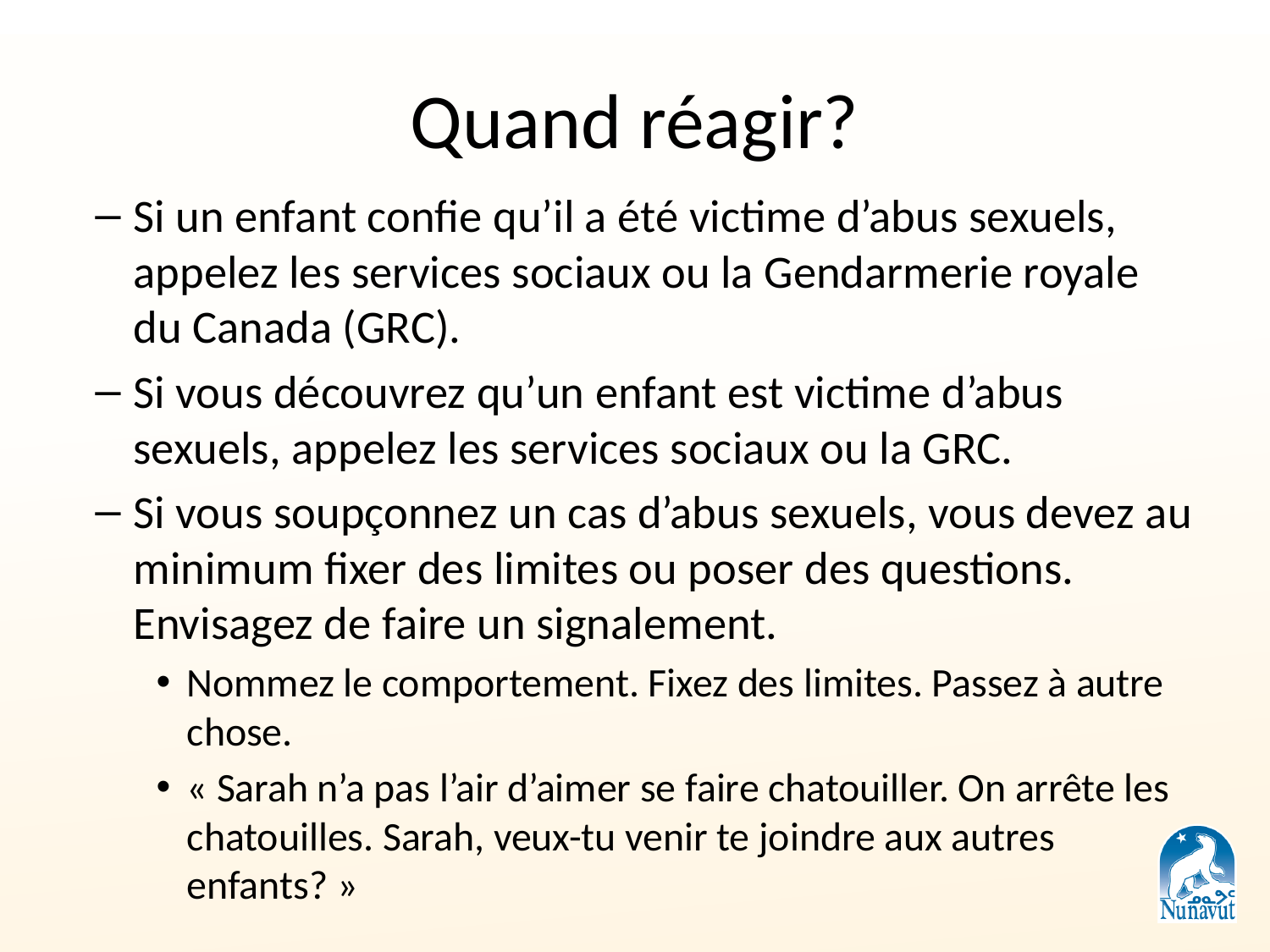

# Quand réagir?
Si un enfant confie qu’il a été victime d’abus sexuels, appelez les services sociaux ou la Gendarmerie royale du Canada (GRC).
Si vous découvrez qu’un enfant est victime d’abus sexuels, appelez les services sociaux ou la GRC.
Si vous soupçonnez un cas d’abus sexuels, vous devez au minimum fixer des limites ou poser des questions. Envisagez de faire un signalement.
Nommez le comportement. Fixez des limites. Passez à autre chose.
« Sarah n’a pas l’air d’aimer se faire chatouiller. On arrête les chatouilles. Sarah, veux-tu venir te joindre aux autres enfants? »